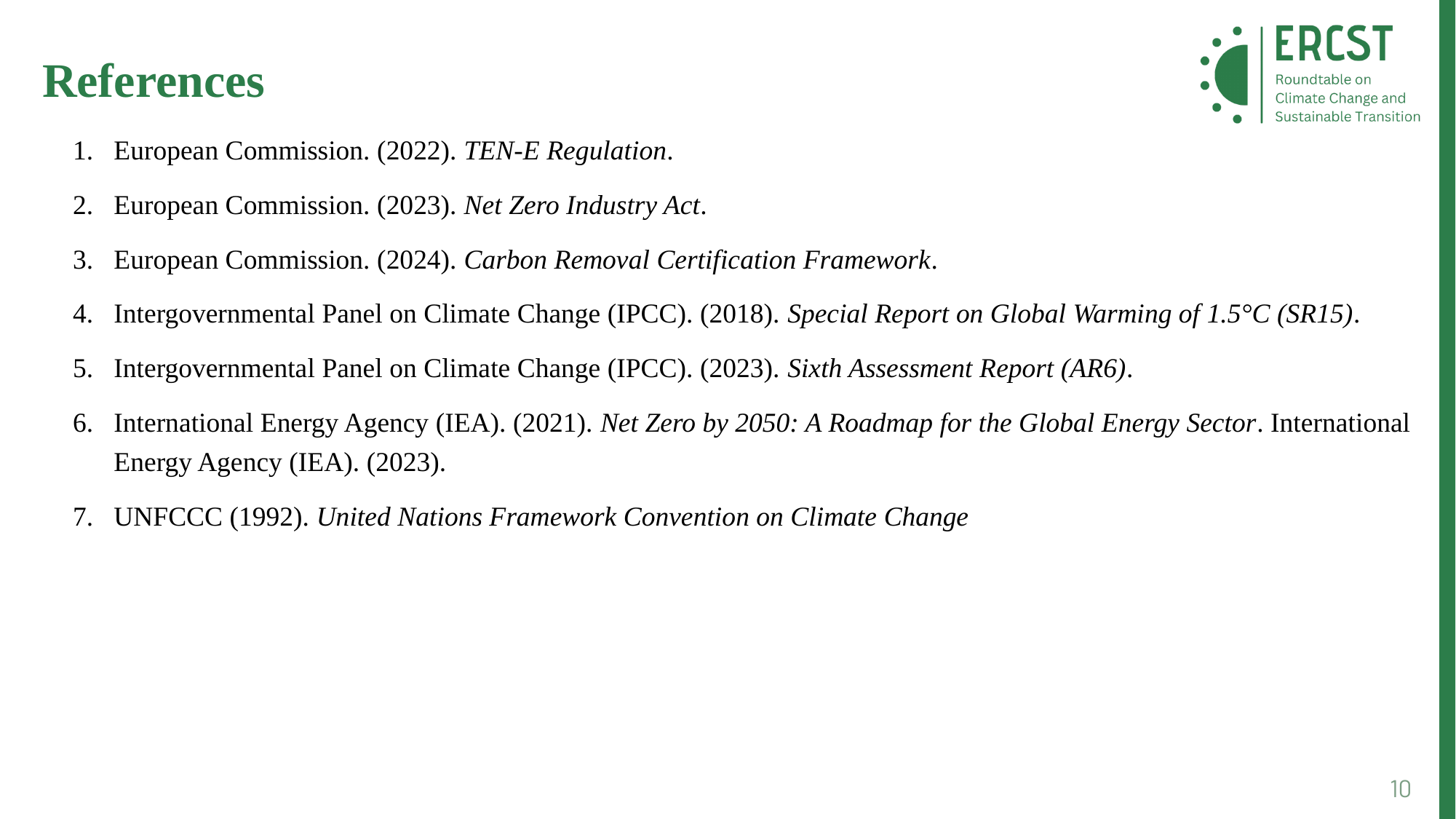

References
European Commission. (2022). TEN-E Regulation.
European Commission. (2023). Net Zero Industry Act.
European Commission. (2024). Carbon Removal Certification Framework.
Intergovernmental Panel on Climate Change (IPCC). (2018). Special Report on Global Warming of 1.5°C (SR15).
Intergovernmental Panel on Climate Change (IPCC). (2023). Sixth Assessment Report (AR6).
International Energy Agency (IEA). (2021). Net Zero by 2050: A Roadmap for the Global Energy Sector. International Energy Agency (IEA). (2023).
UNFCCC (1992). United Nations Framework Convention on Climate Change

10